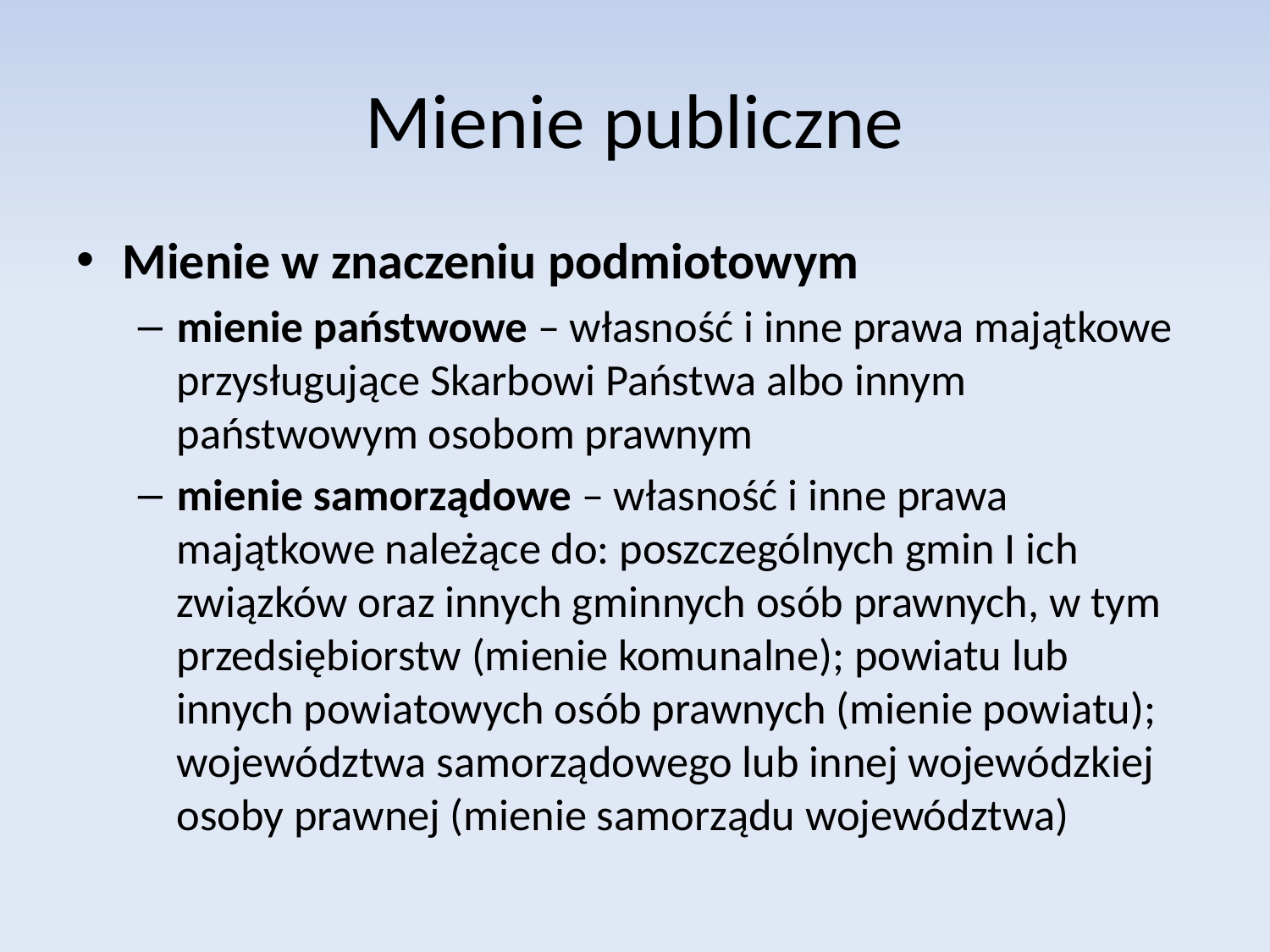

# Mienie publiczne
Mienie w znaczeniu podmiotowym
mienie państwowe – własność i inne prawa majątkowe przysługujące Skarbowi Państwa albo innym państwowym osobom prawnym
mienie samorządowe – własność i inne prawa majątkowe należące do: poszczególnych gmin I ich związków oraz innych gminnych osób prawnych, w tym przedsiębiorstw (mienie komunalne); powiatu lub innych powiatowych osób prawnych (mienie powiatu); województwa samorządowego lub innej wojewódzkiej osoby prawnej (mienie samorządu województwa)